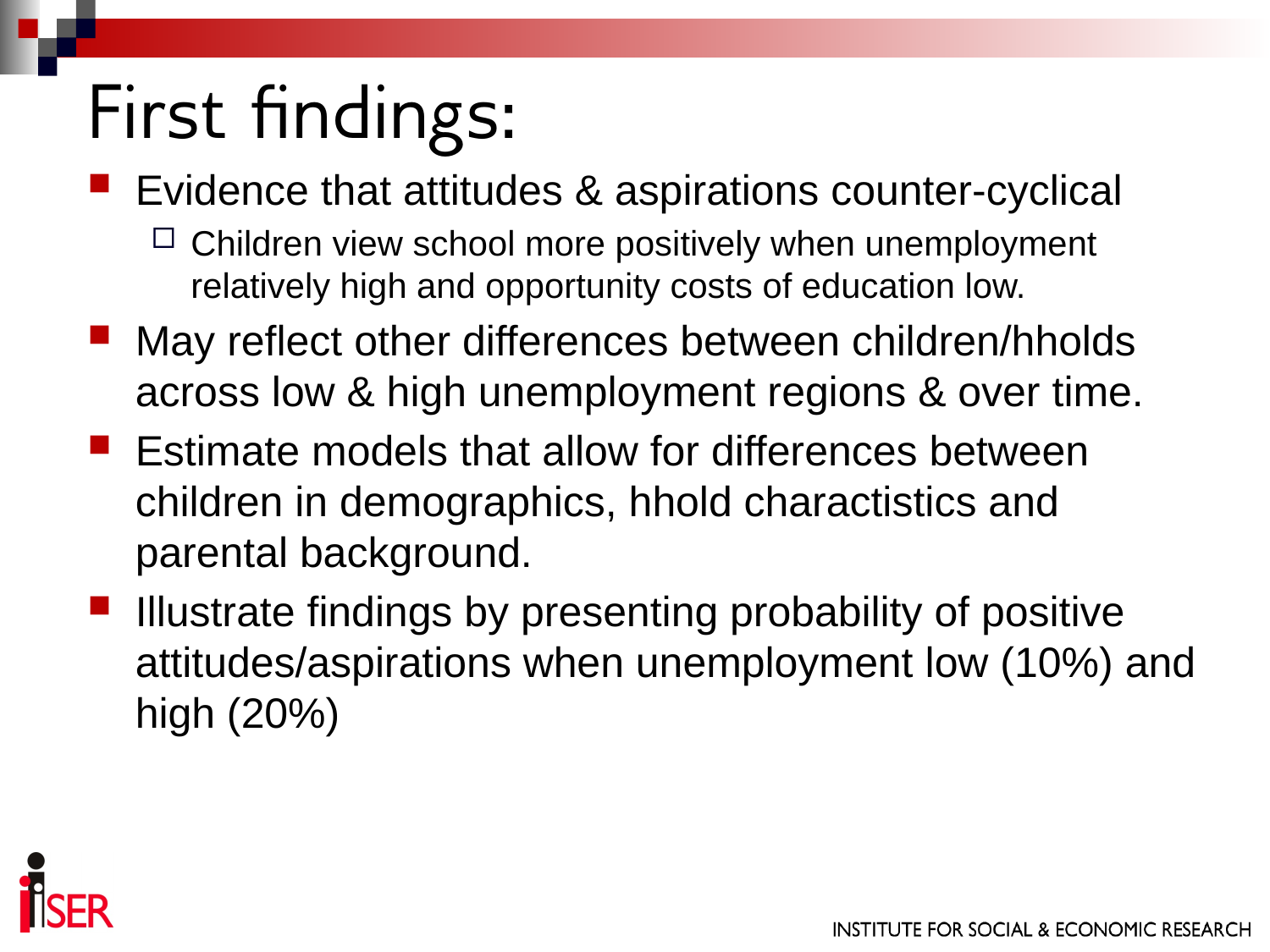

# First findings:
Evidence that attitudes & aspirations counter-cyclical
Children view school more positively when unemployment relatively high and opportunity costs of education low.
May reflect other differences between children/hholds across low & high unemployment regions & over time.
Estimate models that allow for differences between children in demographics, hhold charactistics and parental background.
Illustrate findings by presenting probability of positive attitudes/aspirations when unemployment low (10%) and high (20%)